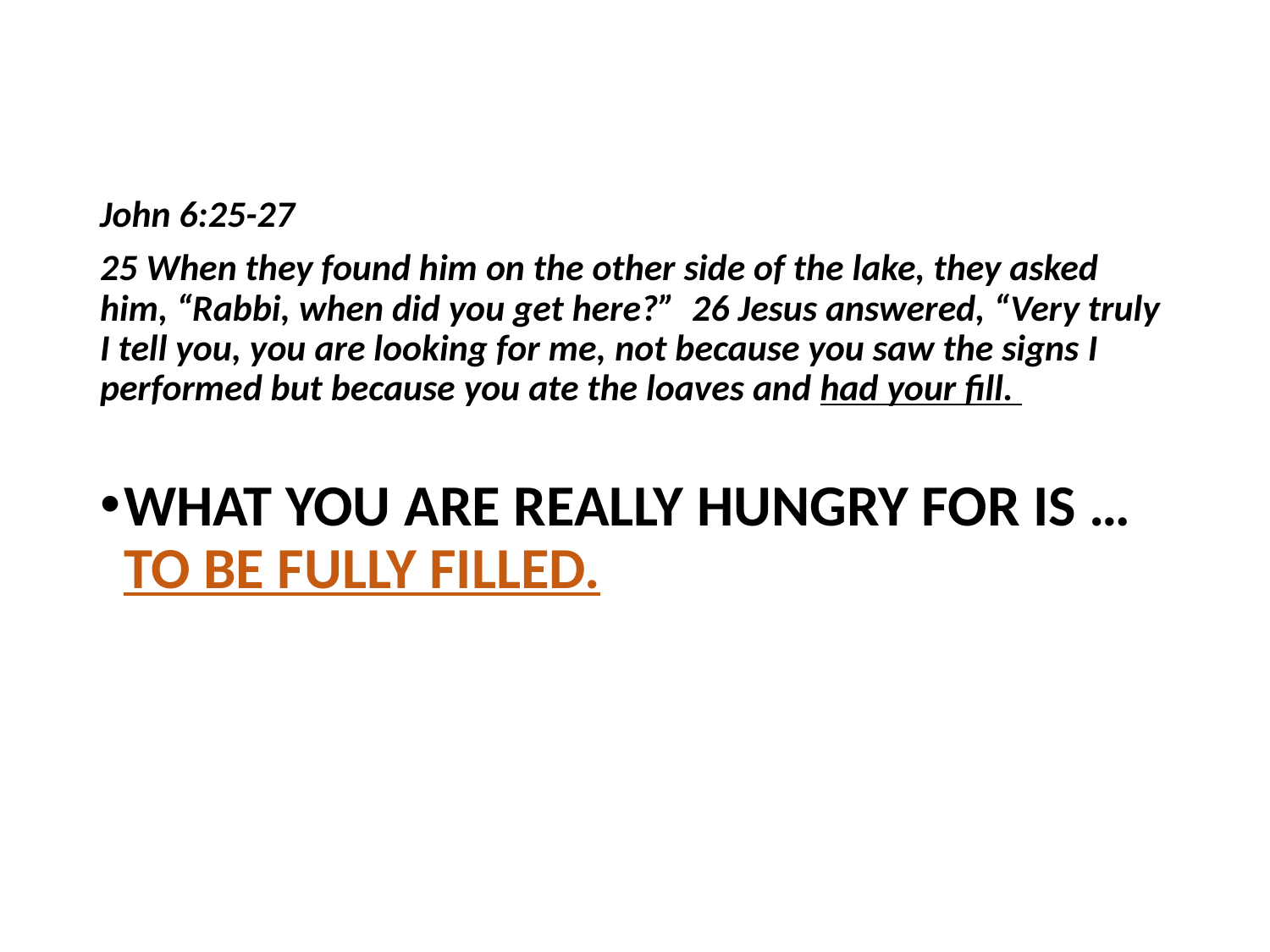

John 6:25-27
25 When they found him on the other side of the lake, they asked him, “Rabbi, when did you get here?”  26 Jesus answered, “Very truly I tell you, you are looking for me, not because you saw the signs I performed but because you ate the loaves and had your fill.

WHAT YOU ARE REALLY HUNGRY FOR IS … TO BE FULLY FILLED.
#